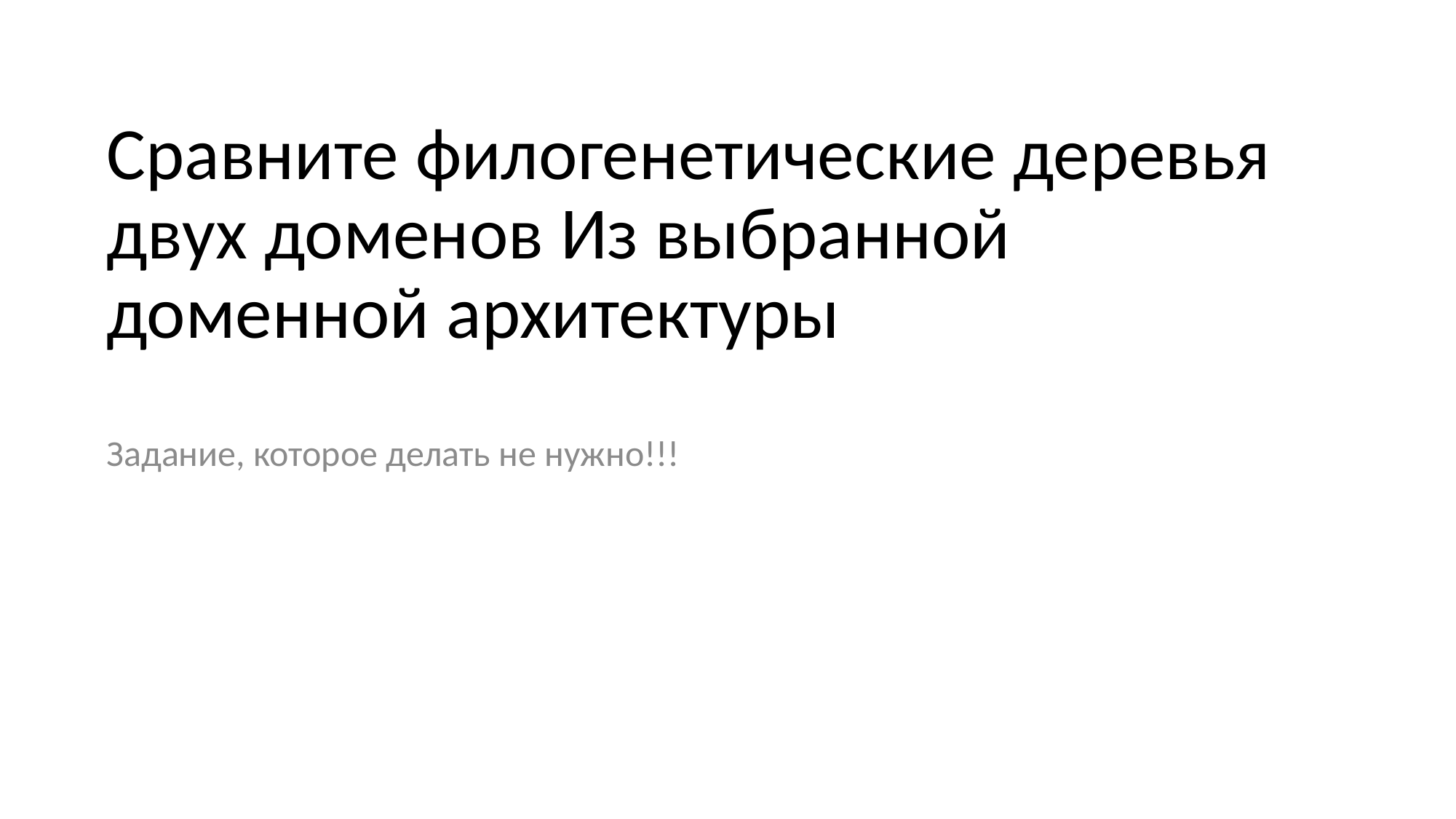

# Сравните филогенетические деревья двух доменов Из выбранной доменной архитектуры
Задание, которое делать не нужно!!!